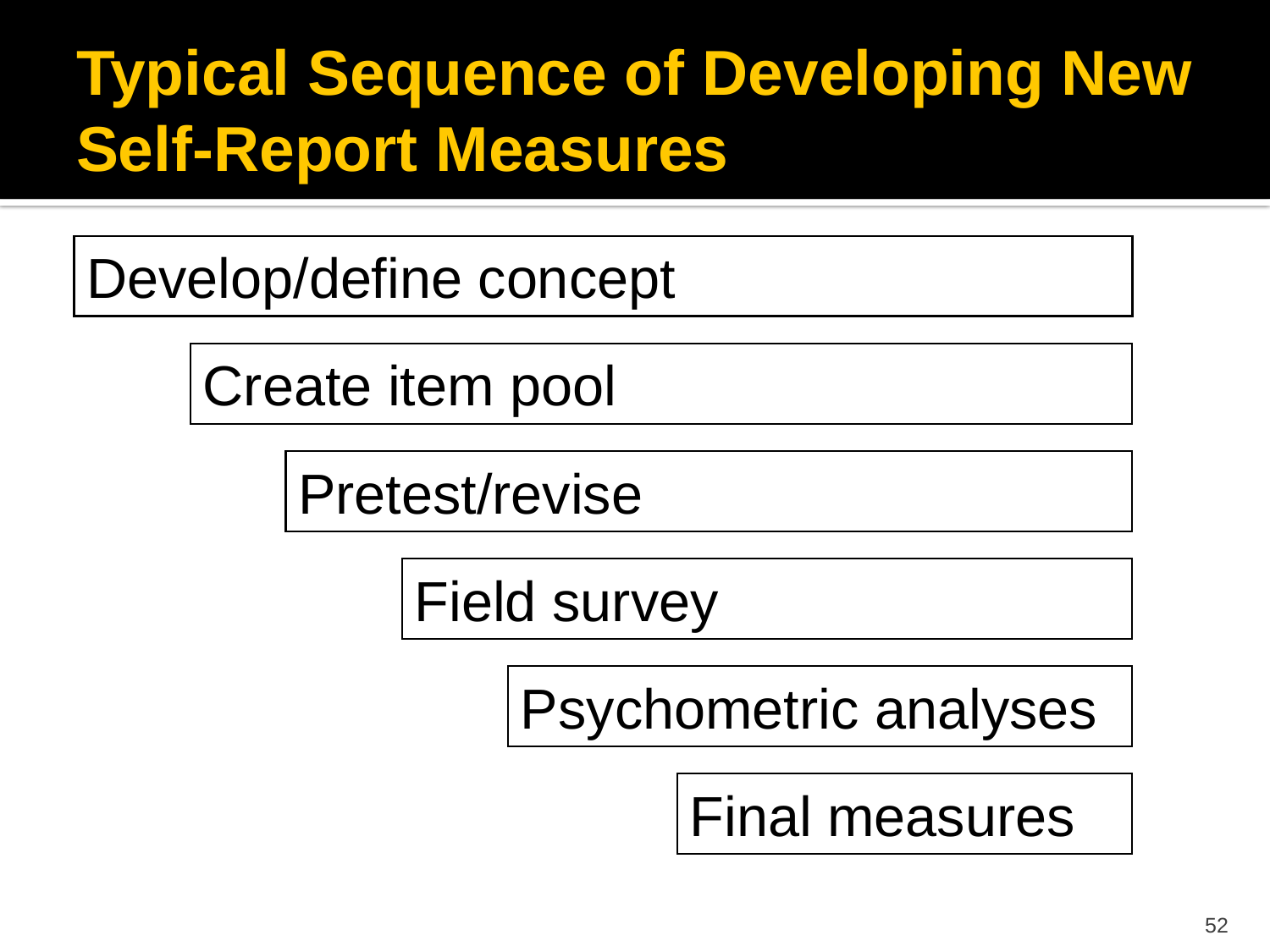

# Typical Sequence of Developing New Self-Report Measures
Develop/define concept
Create item pool
Pretest/revise
Field survey
Psychometric analyses
Final measures
52